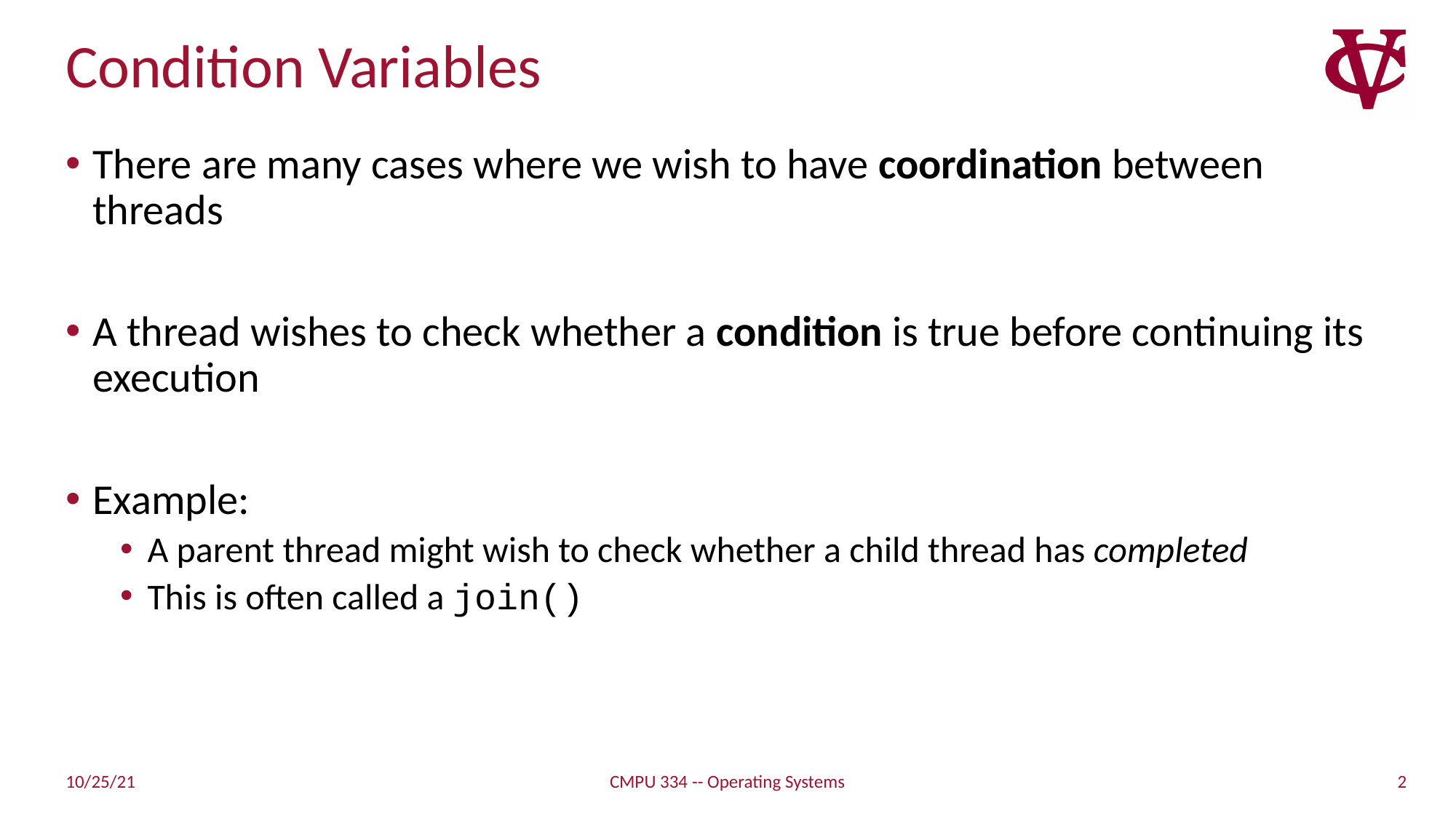

# Condition Variables
There are many cases where we wish to have coordination between threads

A thread wishes to check whether a condition is true before continuing its execution

Example:
A parent thread might wish to check whether a child thread has completed
This is often called a join()
2
10/25/21
CMPU 334 -- Operating Systems